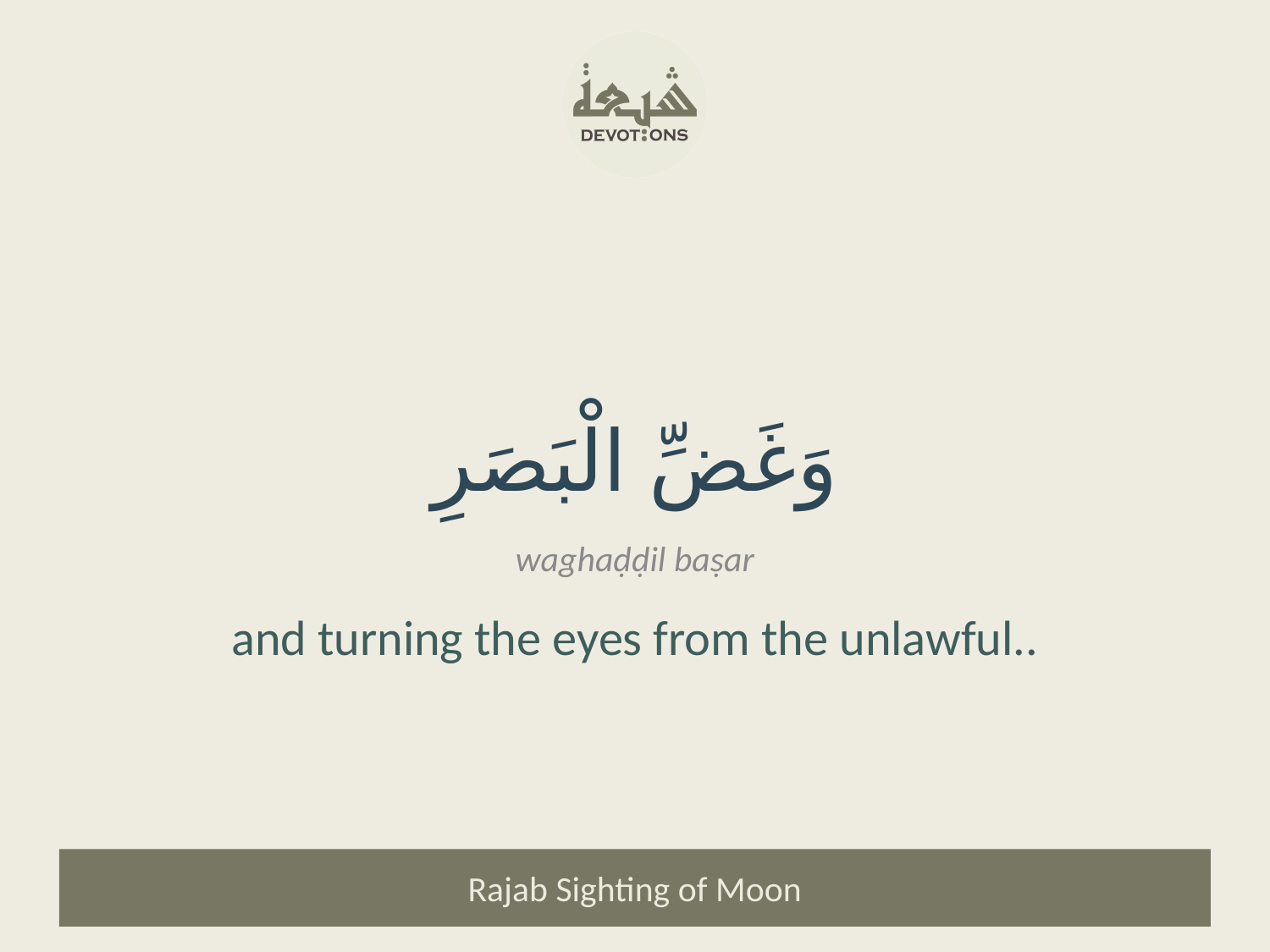

وَغَضِّ الْبَصَرِ
waghaḍḍil baṣar
and turning the eyes from the unlawful..
Rajab Sighting of Moon